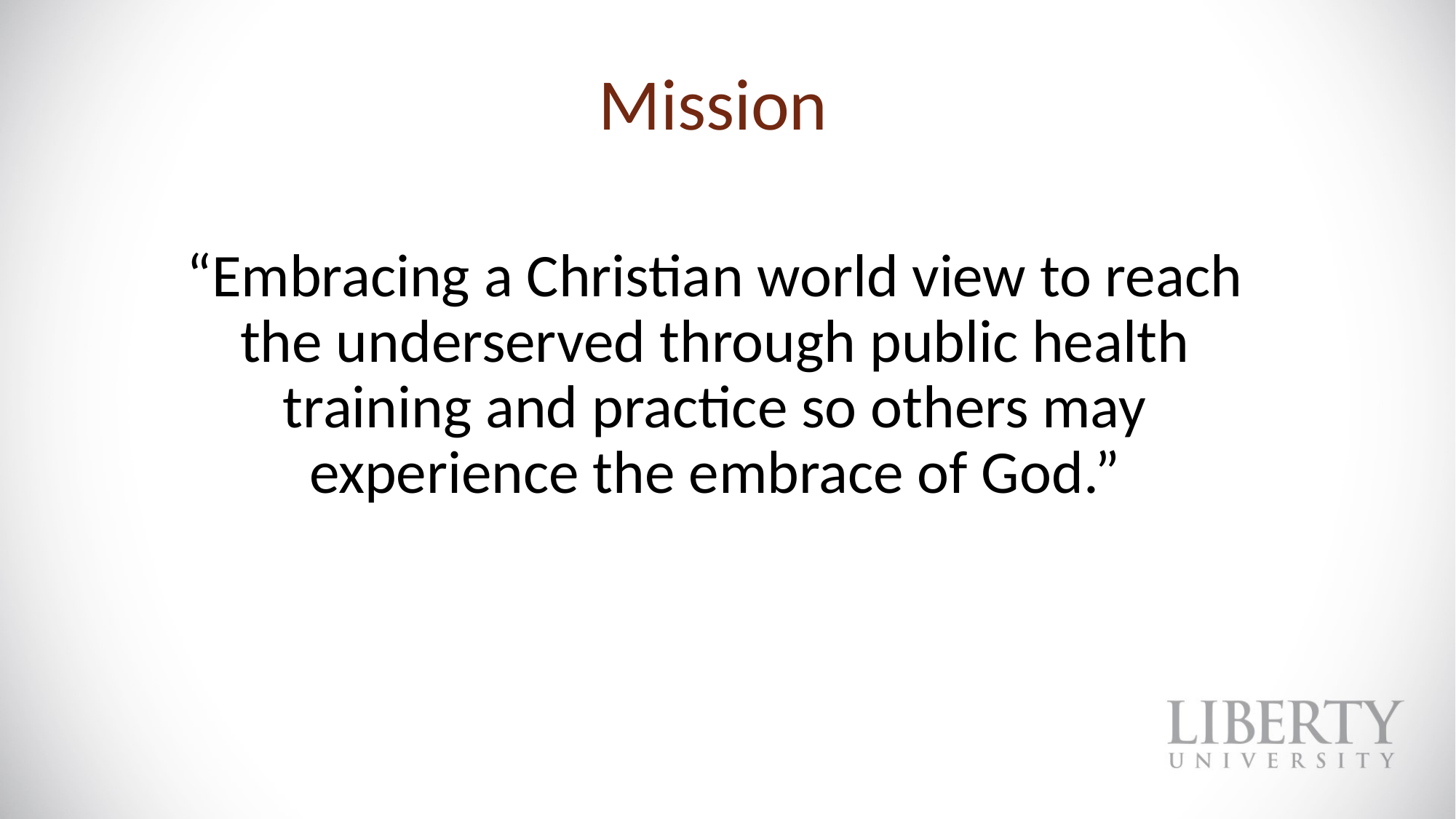

Mission

# “Embracing a Christian world view to reach the underserved through public health training and practice so others may experience the embrace of God.”